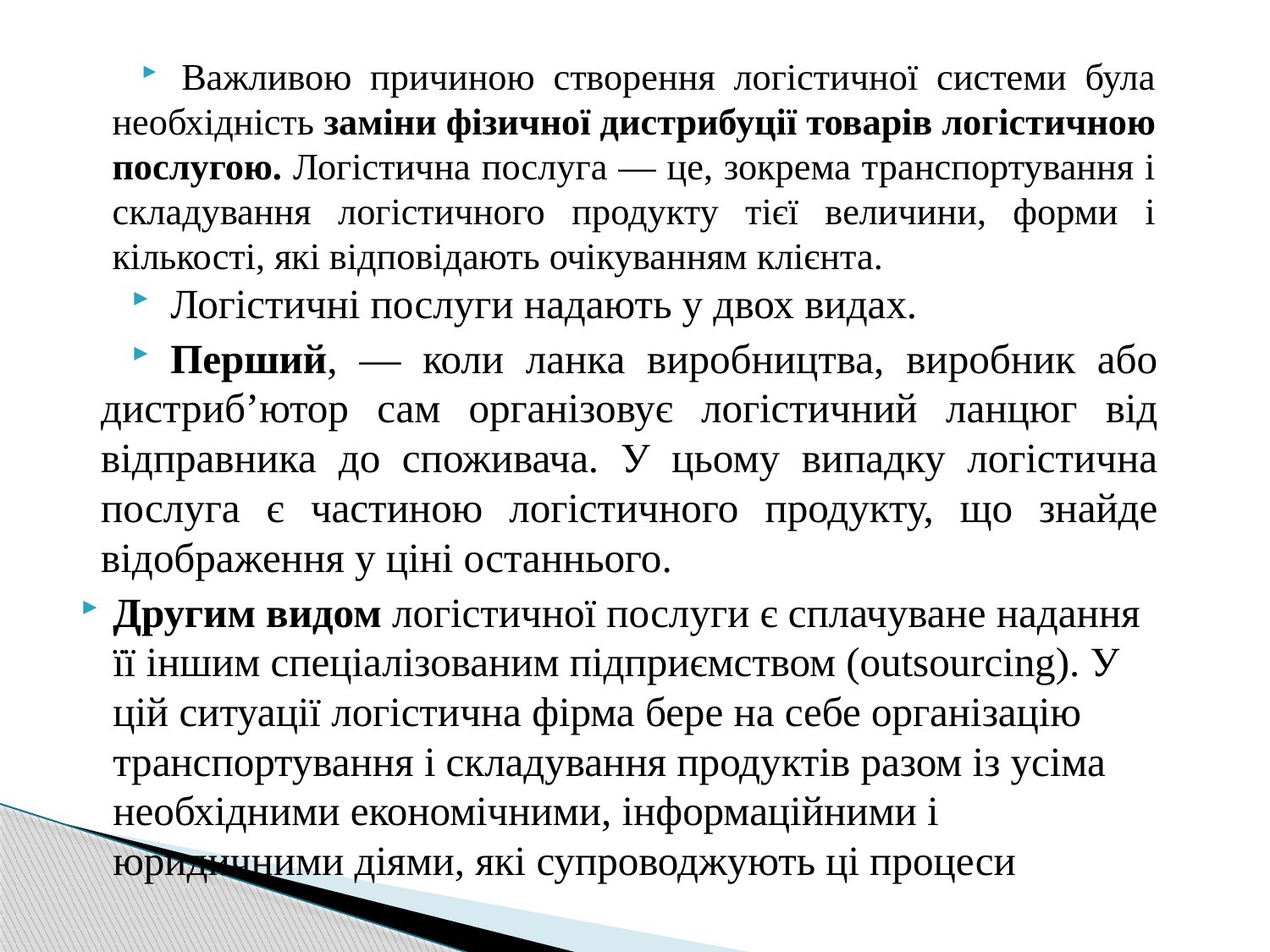

Важливою причиною створення логістичної системи була необхідність заміни фізичної дистрибуції товарів логістичною послугою. Логістична послуга — це, зокрема транспортування і складування логістичного продукту тієї величини, форми і кількості, які відповідають очікуванням клієнта.
Логістичні послуги надають у двох видах.
Перший, — коли ланка виробництва, виробник або дистриб’ютор сам організовує логістичний ланцюг від відправника до споживача. У цьому випадку логістична послуга є частиною логістичного продукту, що знайде відображення у ціні останнього.
Другим видом логістичної послуги є сплачуване надання її іншим спеціалізованим підприємством (outsourcing). У цій ситуації логістична фірма бере на себе організацію транспортування і складування продуктів разом із усіма необхідними економічними, інформаційними і юридичними діями, які супроводжують ці процеси